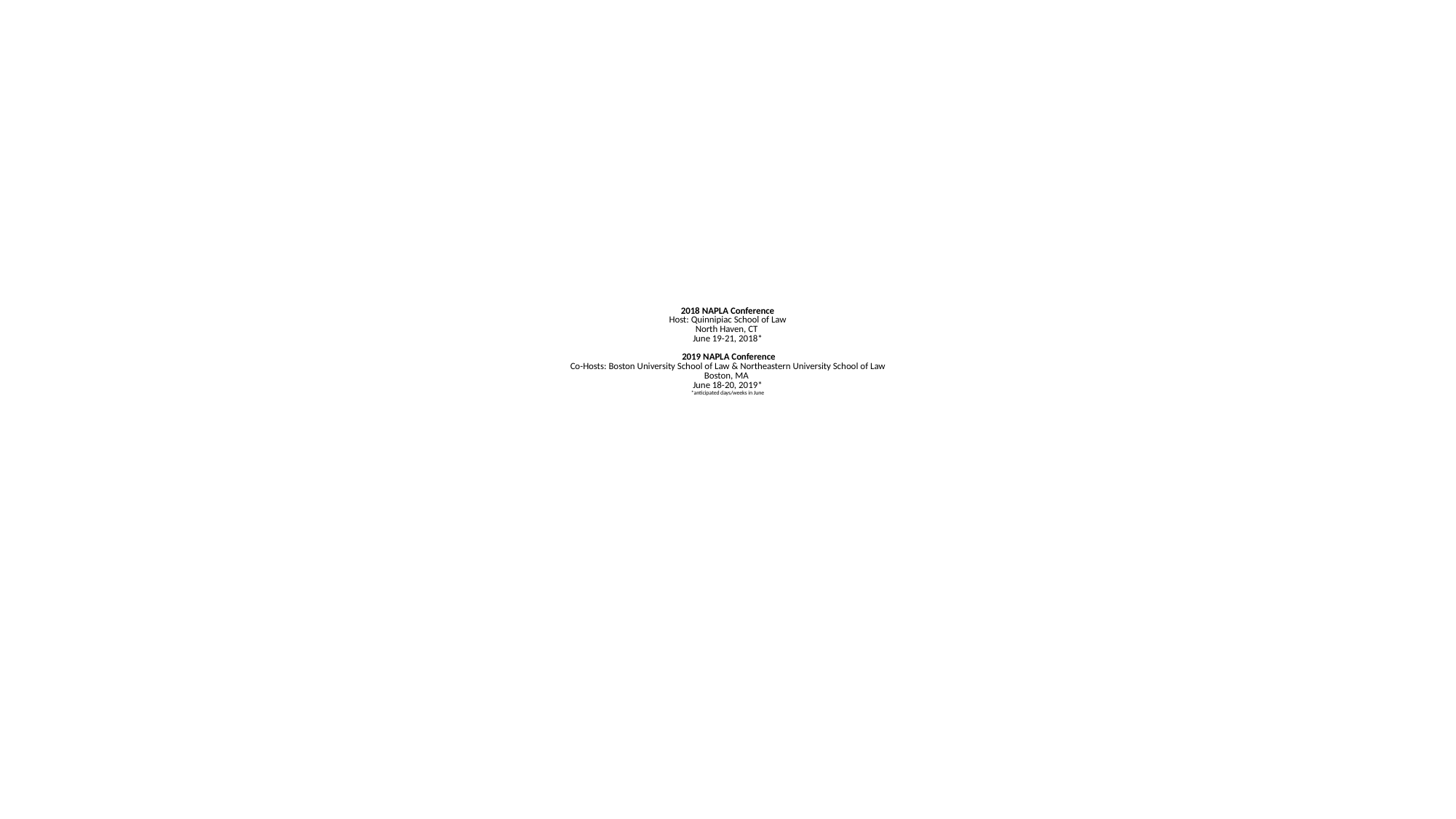

# 2018 NAPLA Conference Host: Quinnipiac School of Law North Haven, CT June 19-21, 2018* 2019 NAPLA Conference Co-Hosts: Boston University School of Law & Northeastern University School of Law Boston, MA June 18-20, 2019* *anticipated days/weeks in June